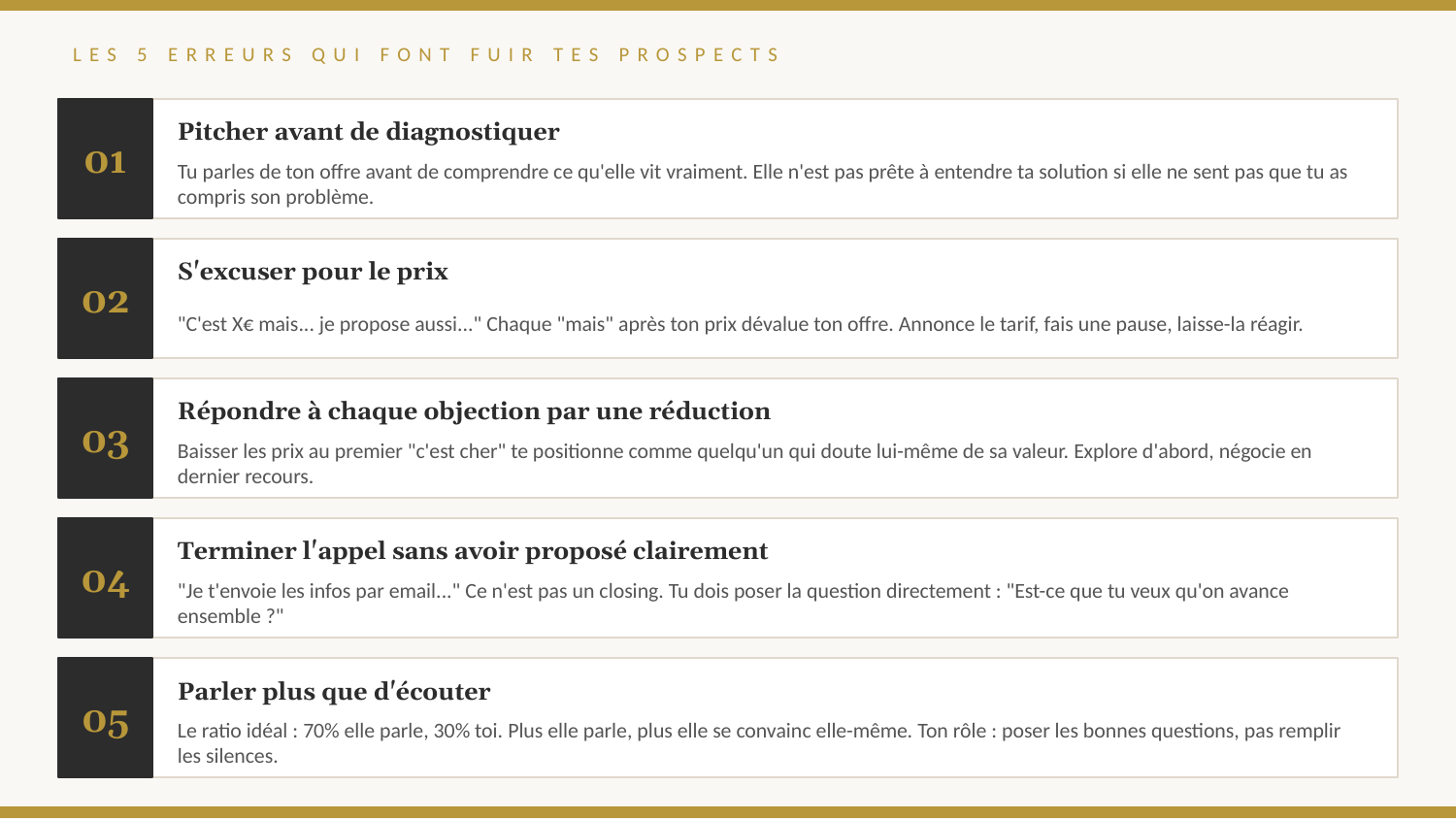

LES 5 ERREURS QUI FONT FUIR TES PROSPECTS

Pitcher avant de diagnostiquer
01
Tu parles de ton offre avant de comprendre ce qu'elle vit vraiment. Elle n'est pas prête à entendre ta solution si elle ne sent pas que tu as compris son problème.

S'excuser pour le prix
02
"C'est X€ mais... je propose aussi..." Chaque "mais" après ton prix dévalue ton offre. Annonce le tarif, fais une pause, laisse-la réagir.

Répondre à chaque objection par une réduction
03
Baisser les prix au premier "c'est cher" te positionne comme quelqu'un qui doute lui-même de sa valeur. Explore d'abord, négocie en dernier recours.

Terminer l'appel sans avoir proposé clairement
04
"Je t'envoie les infos par email..." Ce n'est pas un closing. Tu dois poser la question directement : "Est-ce que tu veux qu'on avance ensemble ?"

Parler plus que d'écouter
05
Le ratio idéal : 70% elle parle, 30% toi. Plus elle parle, plus elle se convainc elle-même. Ton rôle : poser les bonnes questions, pas remplir les silences.